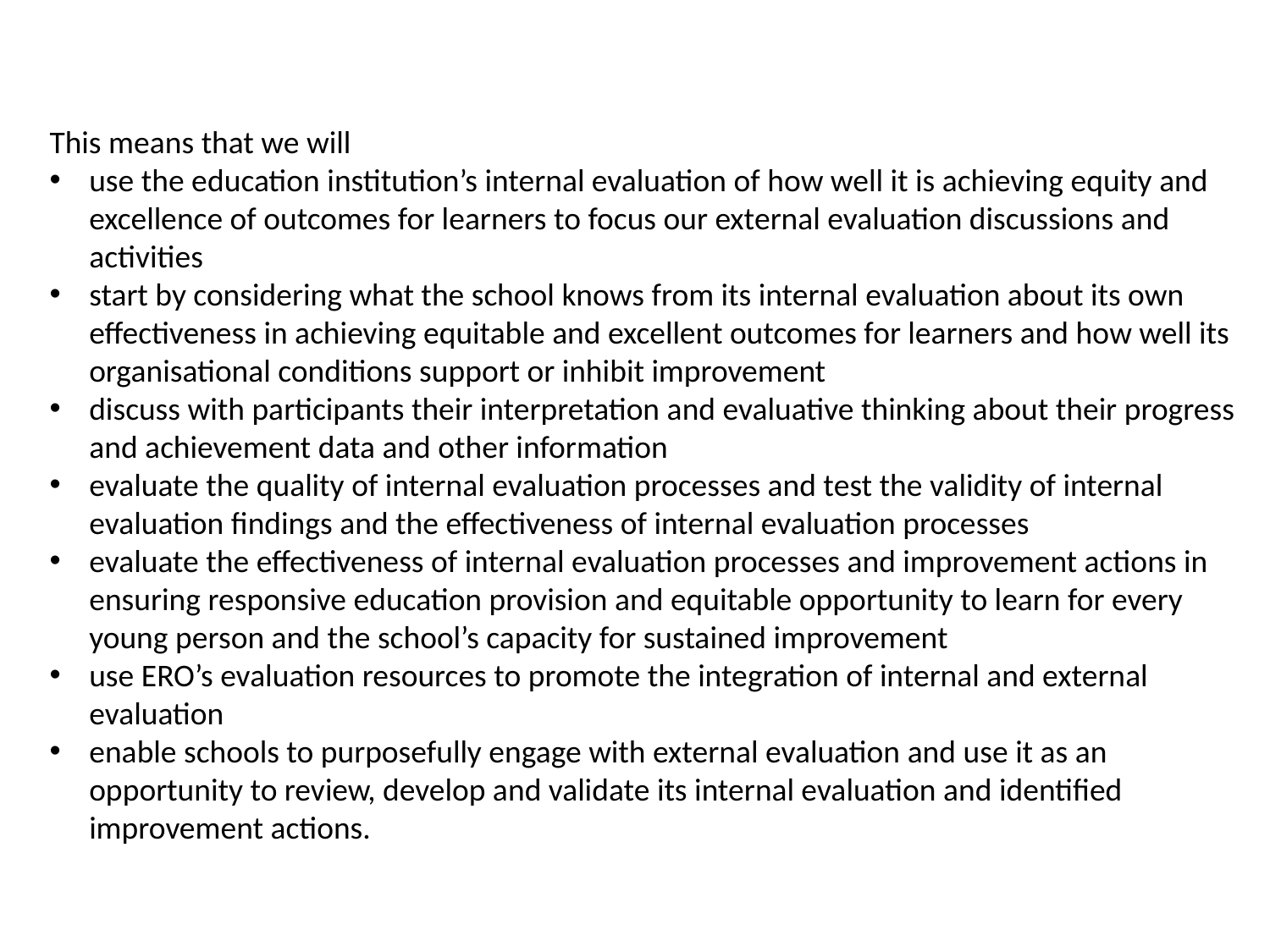

# The integration of internal and external evaluation (an example of one principle of practice)
This means that we will
use the education institution’s internal evaluation of how well it is achieving equity and excellence of outcomes for learners to focus our external evaluation discussions and activities
start by considering what the school knows from its internal evaluation about its own effectiveness in achieving equitable and excellent outcomes for learners and how well its organisational conditions support or inhibit improvement
discuss with participants their interpretation and evaluative thinking about their progress and achievement data and other information
evaluate the quality of internal evaluation processes and test the validity of internal evaluation findings and the effectiveness of internal evaluation processes
evaluate the effectiveness of internal evaluation processes and improvement actions in ensuring responsive education provision and equitable opportunity to learn for every young person and the school’s capacity for sustained improvement
use ERO’s evaluation resources to promote the integration of internal and external evaluation
enable schools to purposefully engage with external evaluation and use it as an opportunity to review, develop and validate its internal evaluation and identified improvement actions.